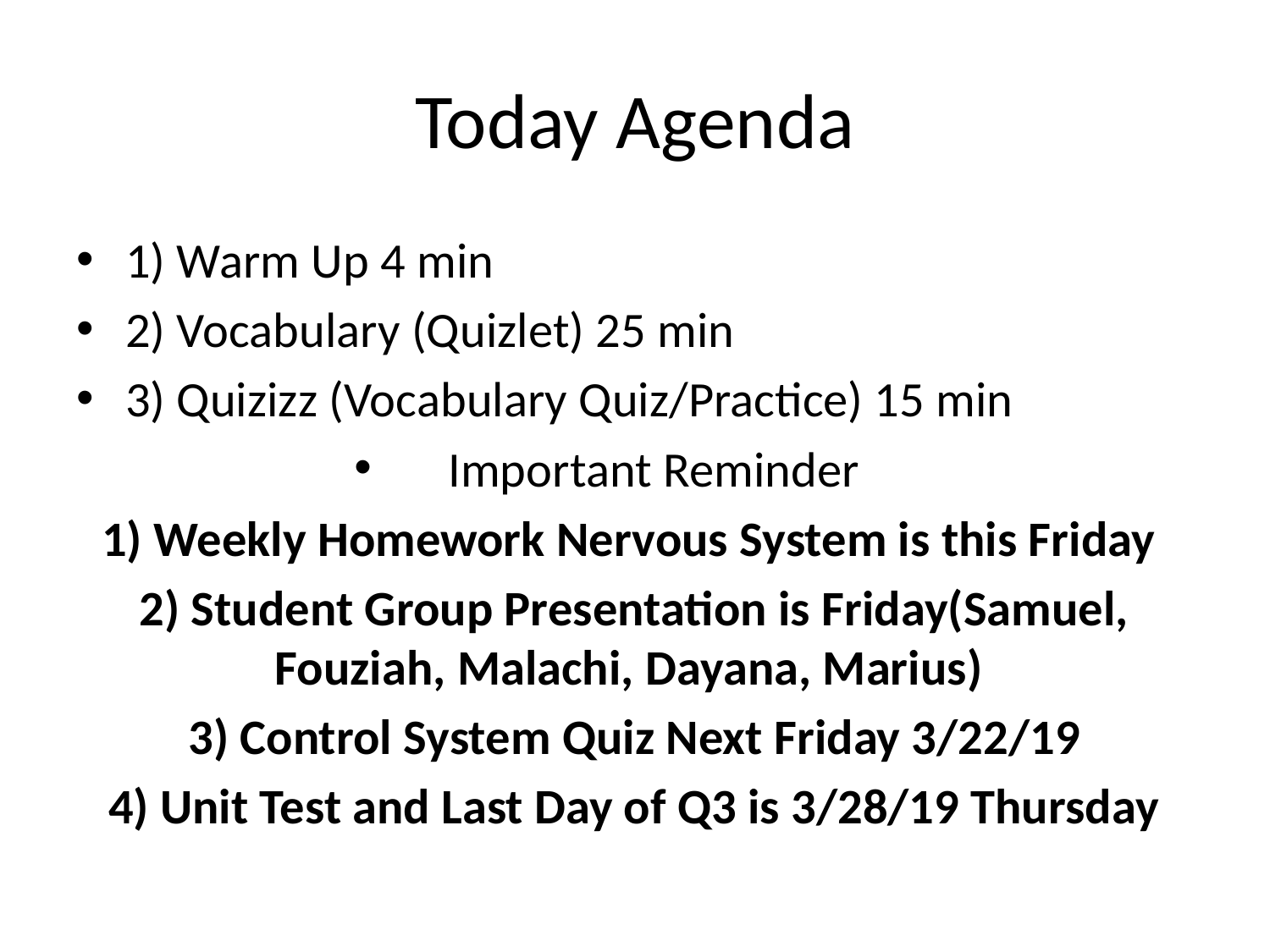

# Today Agenda
1) Warm Up 4 min
2) Vocabulary (Quizlet) 25 min
3) Quizizz (Vocabulary Quiz/Practice) 15 min
Important Reminder
1) Weekly Homework Nervous System is this Friday
2) Student Group Presentation is Friday(Samuel, Fouziah, Malachi, Dayana, Marius)
3) Control System Quiz Next Friday 3/22/19
4) Unit Test and Last Day of Q3 is 3/28/19 Thursday